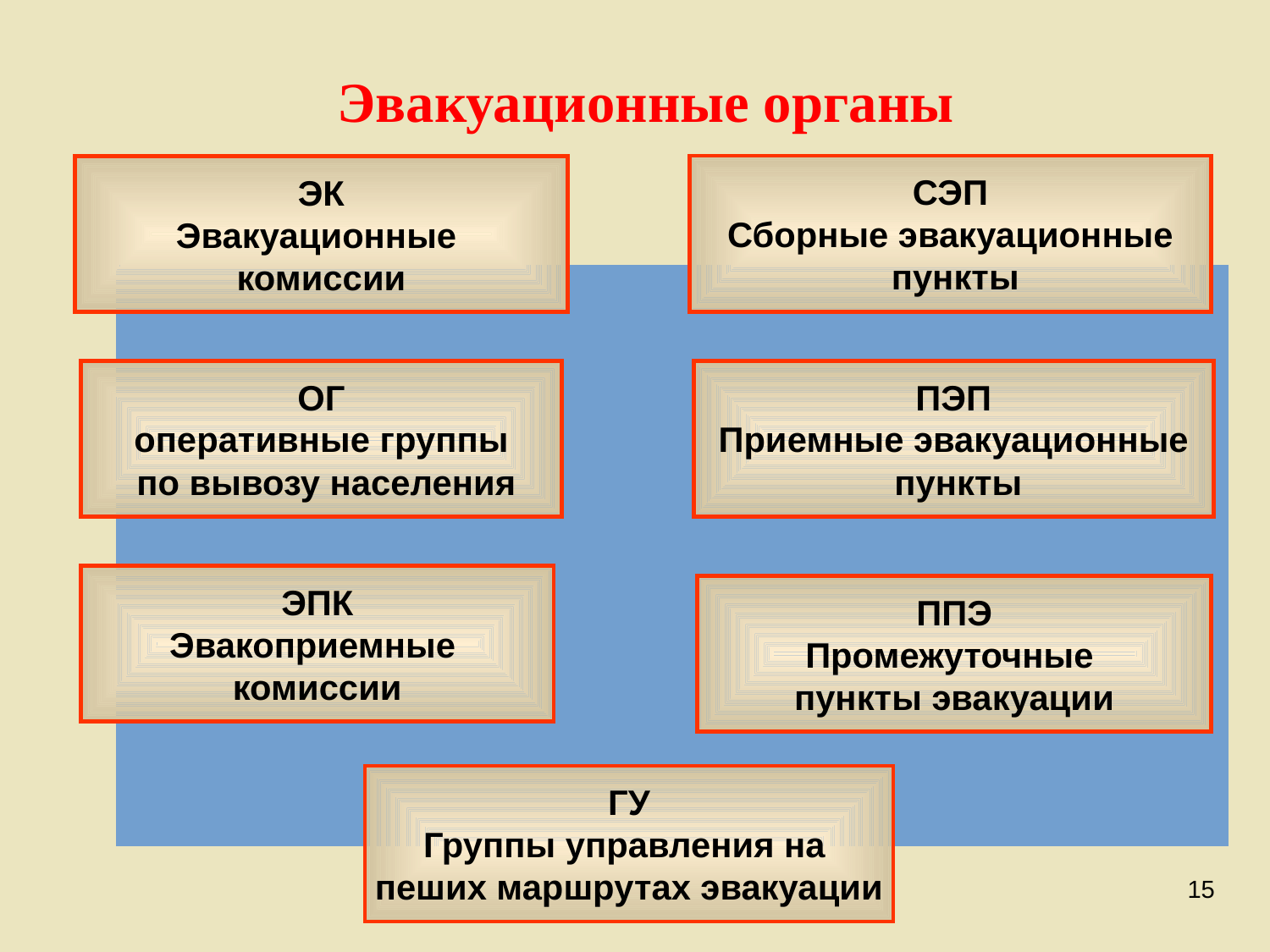

# Эвакуационные органы
СЭП
Сборные эвакуационные
 пункты
ЭК
Эвакуационные
комиссии

ОГ
оперативные группы
 по вывозу населения
ПЭП
Приемные эвакуационные
 пункты
ЭПК
Эвакоприемные
комиссии
ППЭ
Промежуточные
пункты эвакуации
ГУ
Группы управления на
пеших маршрутах эвакуации

15